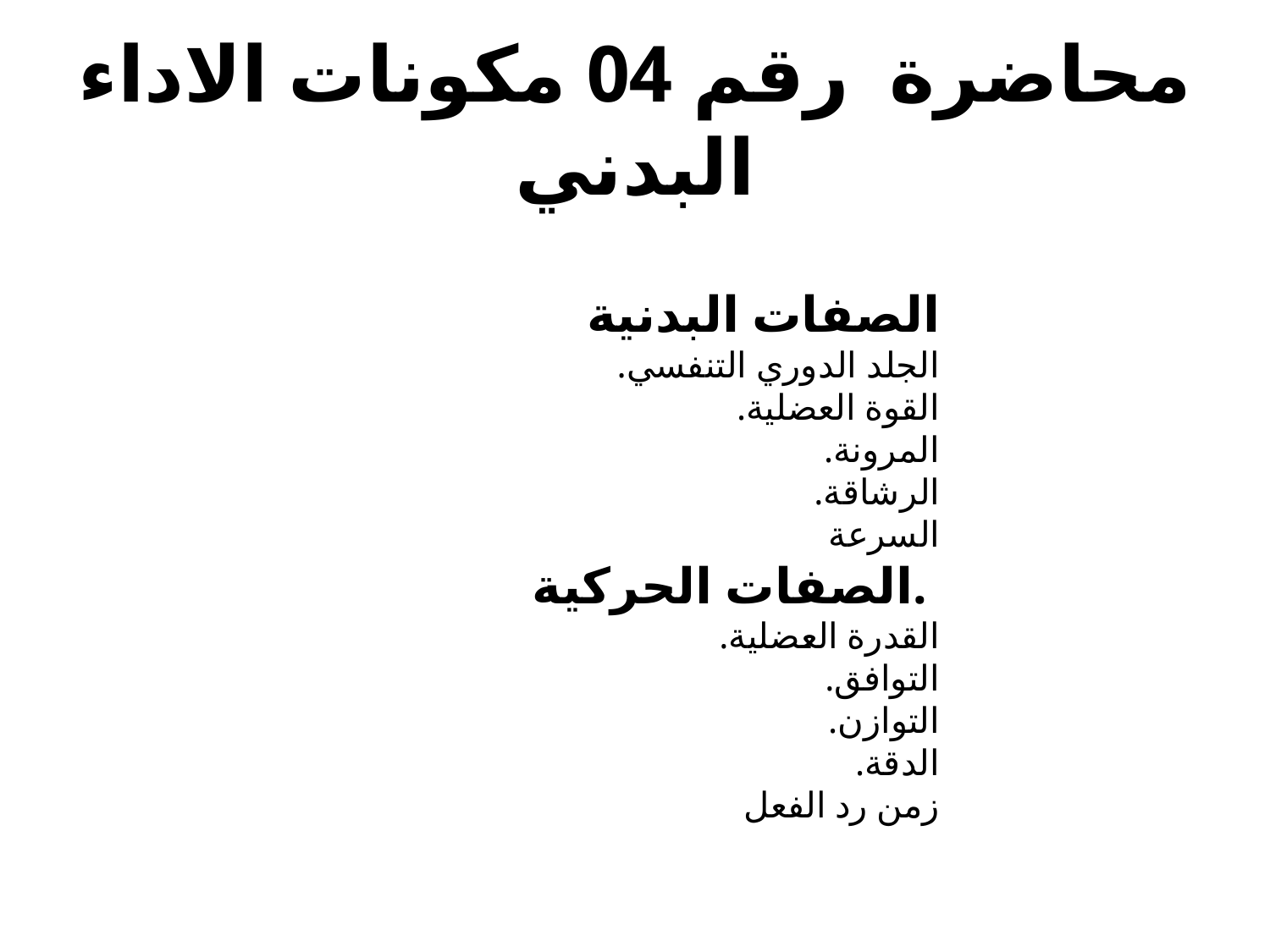

# محاضرة  رقم 04 مكونات الاداء البدني

الصفات البدنية
الجلد الدوري التنفسي.
القوة العضلية.
المرونة.
الرشاقة.
السرعة
 .الصفات الحركية
القدرة العضلية.
التوافق.
التوازن.
الدقة.
زمن رد الفعل